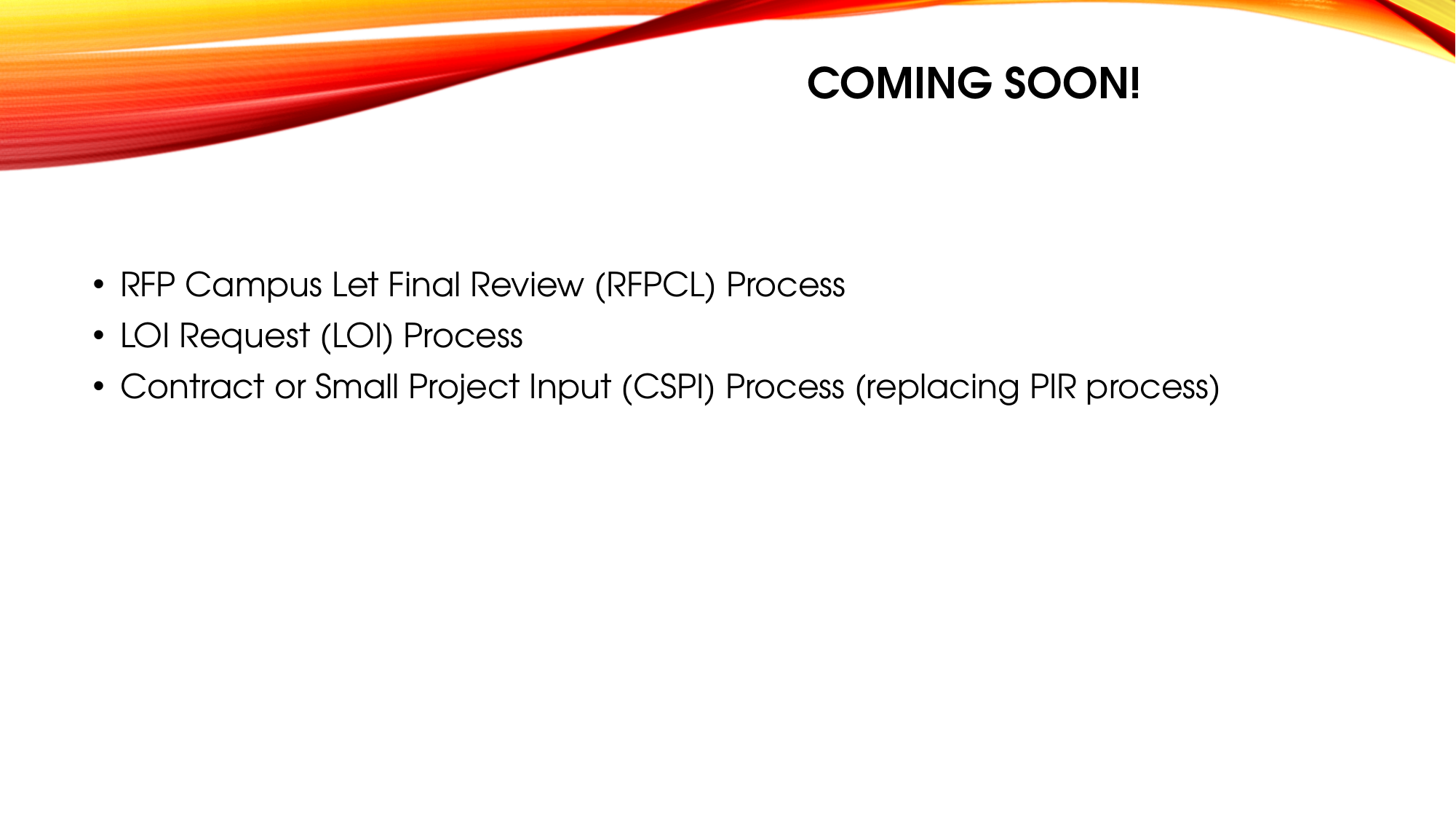

COMING SOON!
RFP Campus Let Final Review (RFPCL) Process
LOI Request (LOI) Process
Contract or Small Project Input (CSPI) Process (replacing PIR process)